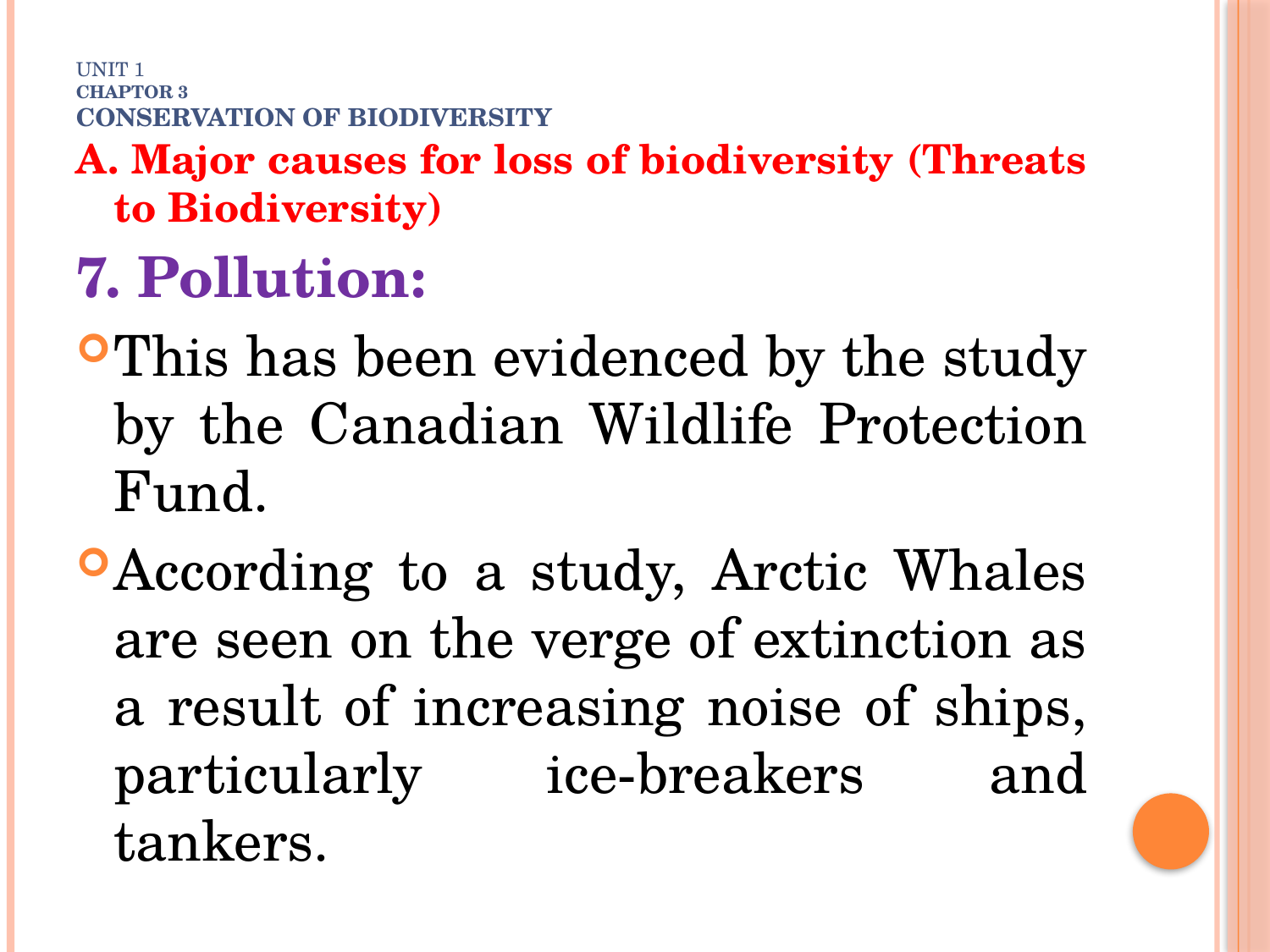

# Unit 1 Chaptor 3 Conservation of biodiversity
A. Major causes for loss of biodiversity (Threats to Biodiversity)
7. Pollution:
This has been evidenced by the study by the Canadian Wildlife Protection Fund.
According to a study, Arctic Whales are seen on the verge of extinction as a result of increasing noise of ships, particularly ice-breakers and tankers.